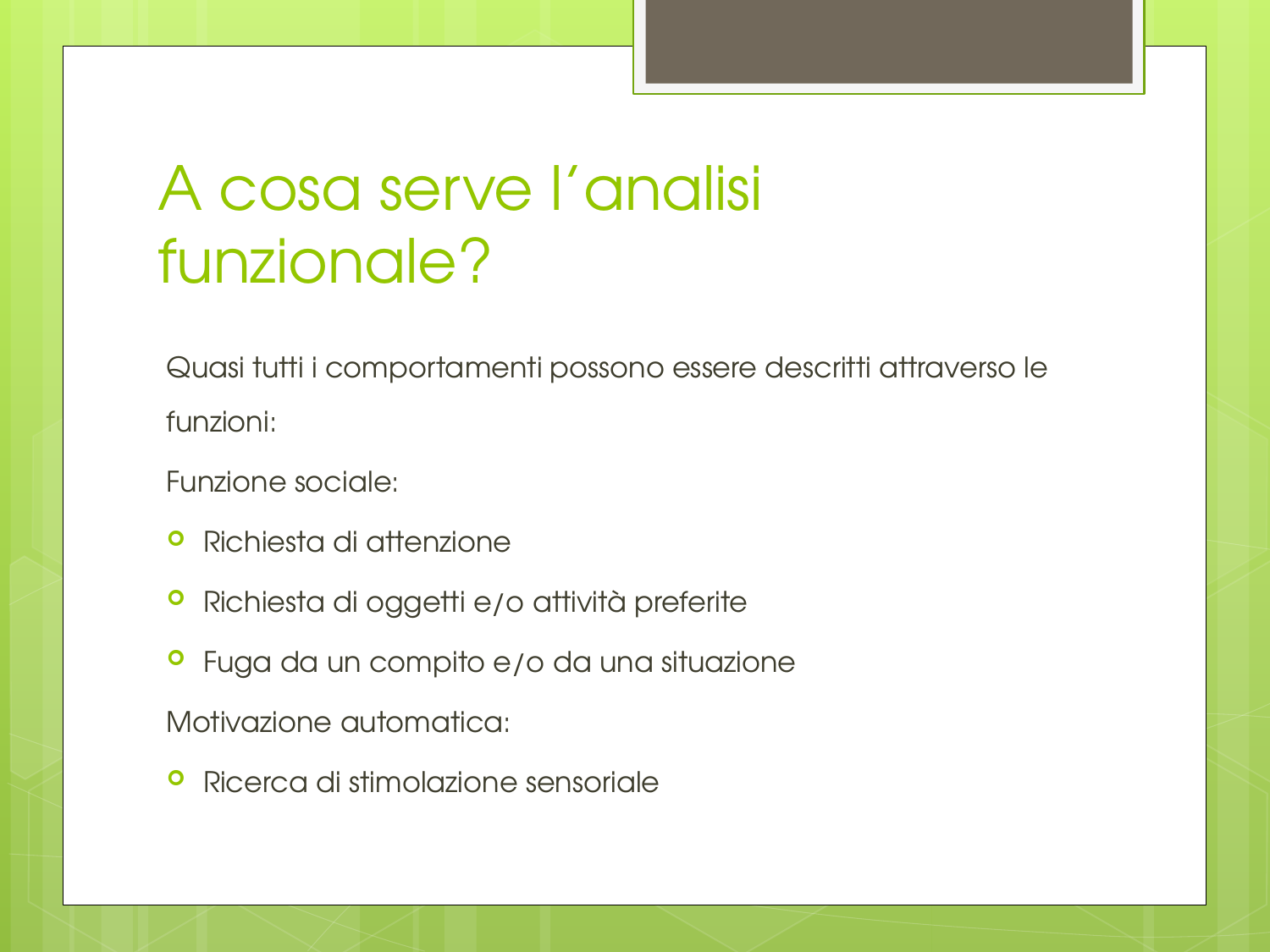

# A cosa serve l’analisi funzionale?
Quasi tutti i comportamenti possono essere descritti attraverso le funzioni:
Funzione sociale:
Richiesta di attenzione
Richiesta di oggetti e/o attività preferite
Fuga da un compito e/o da una situazione
Motivazione automatica:
Ricerca di stimolazione sensoriale